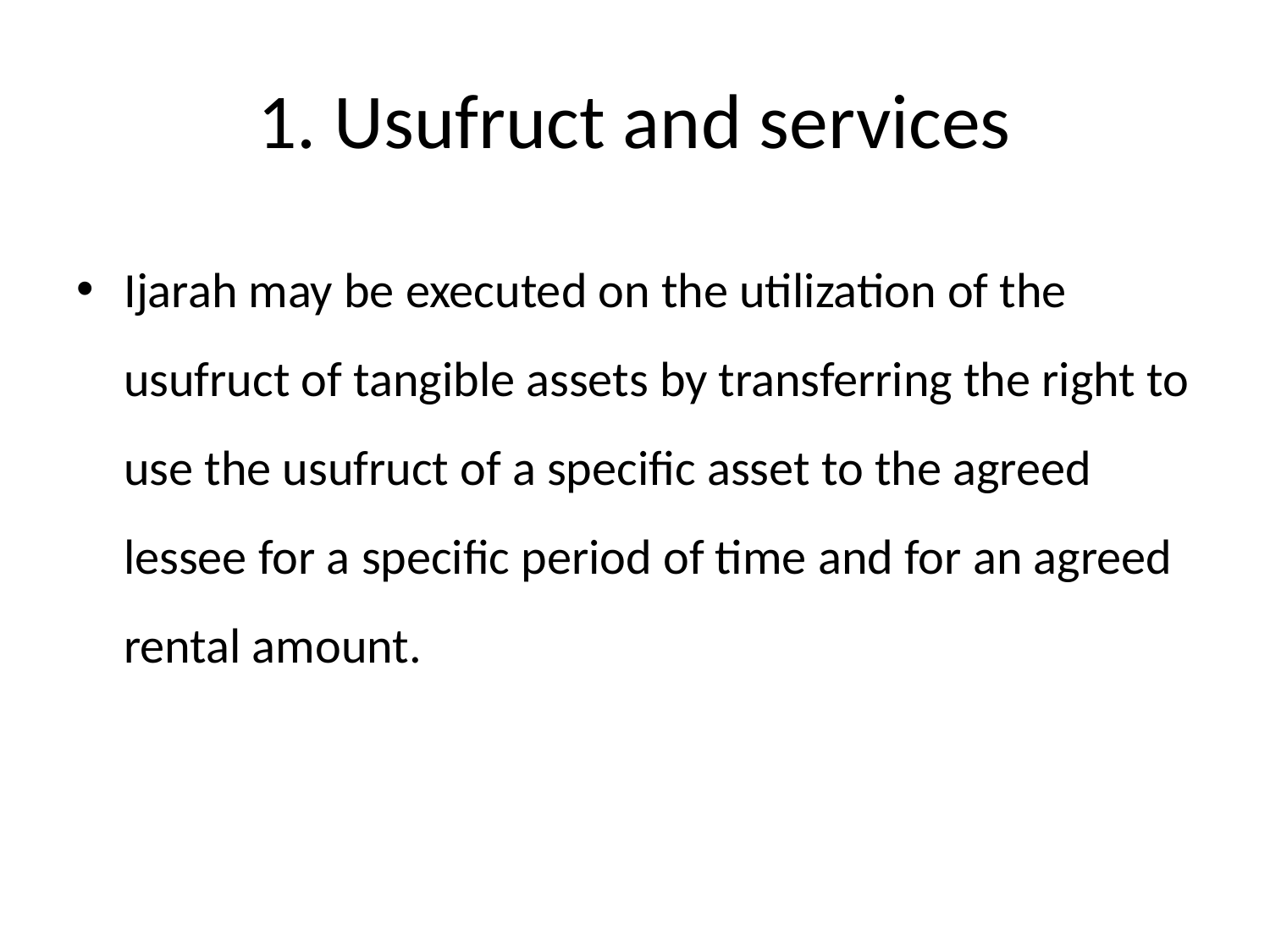

# 1. Usufruct and services
Ijarah may be executed on the utilization of the usufruct of tangible assets by transferring the right to use the usufruct of a specific asset to the agreed lessee for a specific period of time and for an agreed rental amount.